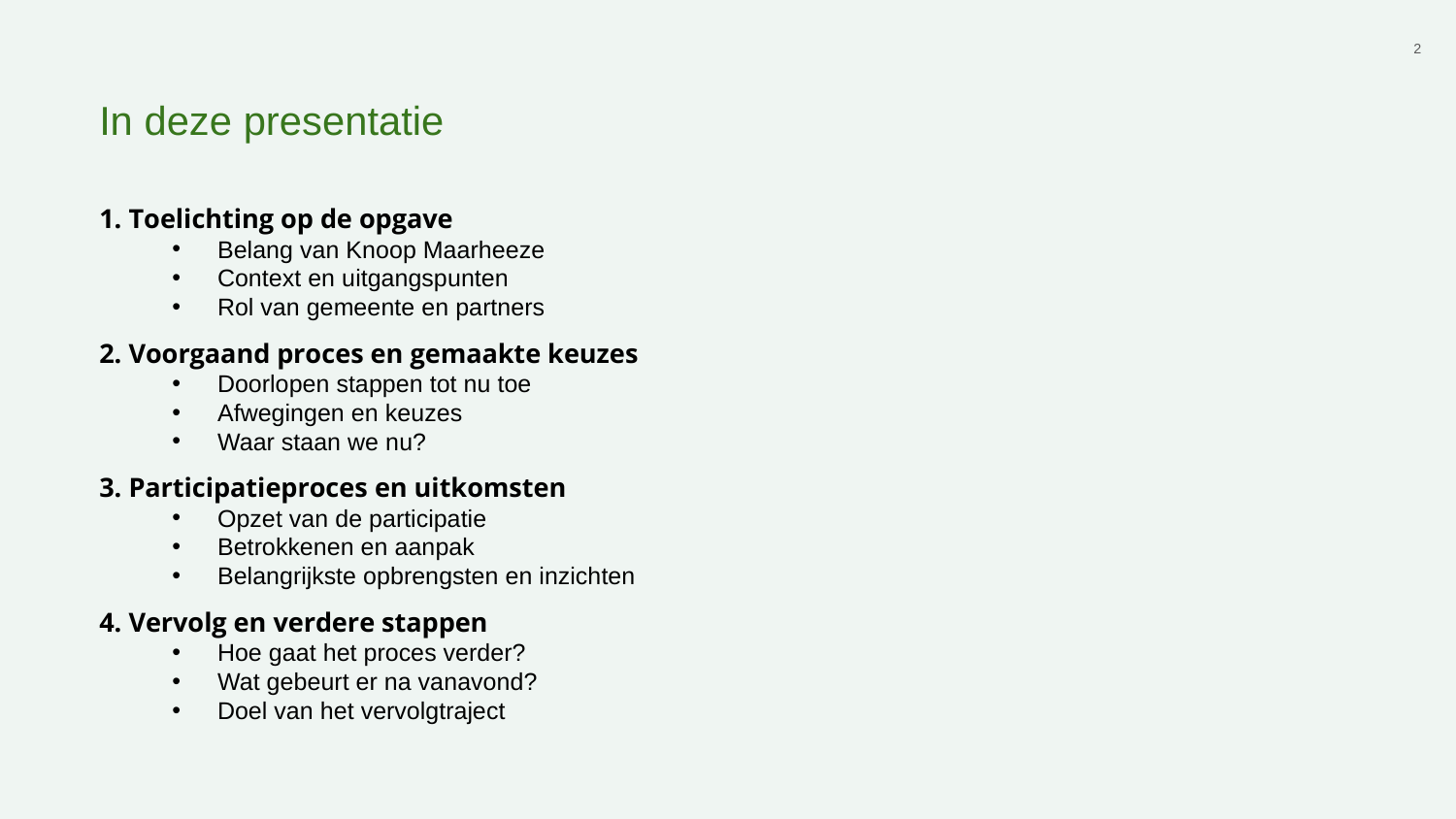

2
In deze presentatie
 Toelichting op de opgave
Belang van Knoop Maarheeze
Context en uitgangspunten
Rol van gemeente en partners
 Voorgaand proces en gemaakte keuzes
Doorlopen stappen tot nu toe
Afwegingen en keuzes
Waar staan we nu?
 Participatieproces en uitkomsten
Opzet van de participatie
Betrokkenen en aanpak
Belangrijkste opbrengsten en inzichten
 Vervolg en verdere stappen
Hoe gaat het proces verder?
Wat gebeurt er na vanavond?
Doel van het vervolgtraject